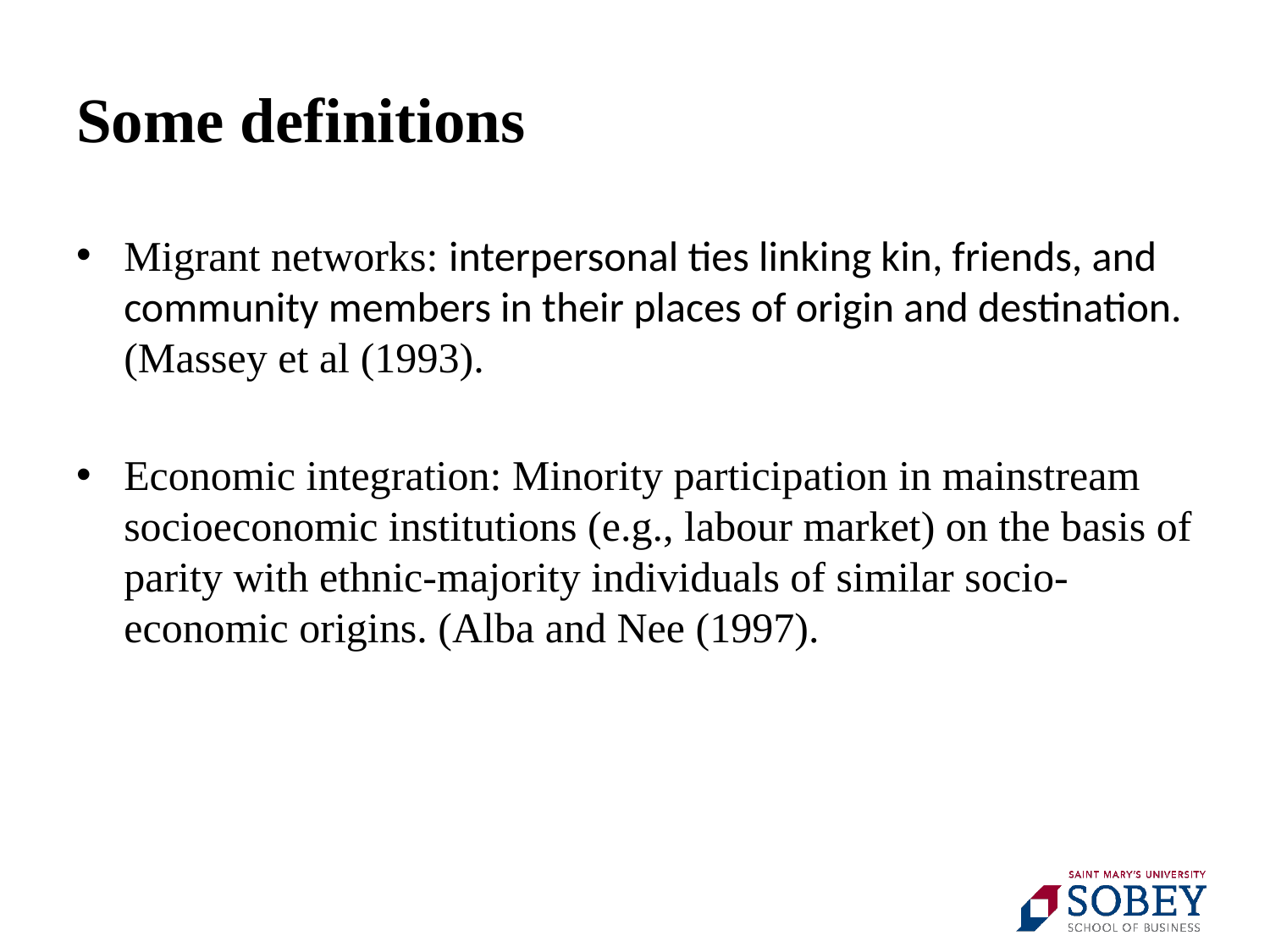

# Some definitions
Migrant networks: interpersonal ties linking kin, friends, and community members in their places of origin and destination. (Massey et al (1993).

Economic integration: Minority participation in mainstream socioeconomic institutions (e.g., labour market) on the basis of parity with ethnic-majority individuals of similar socio-economic origins. (Alba and Nee (1997).